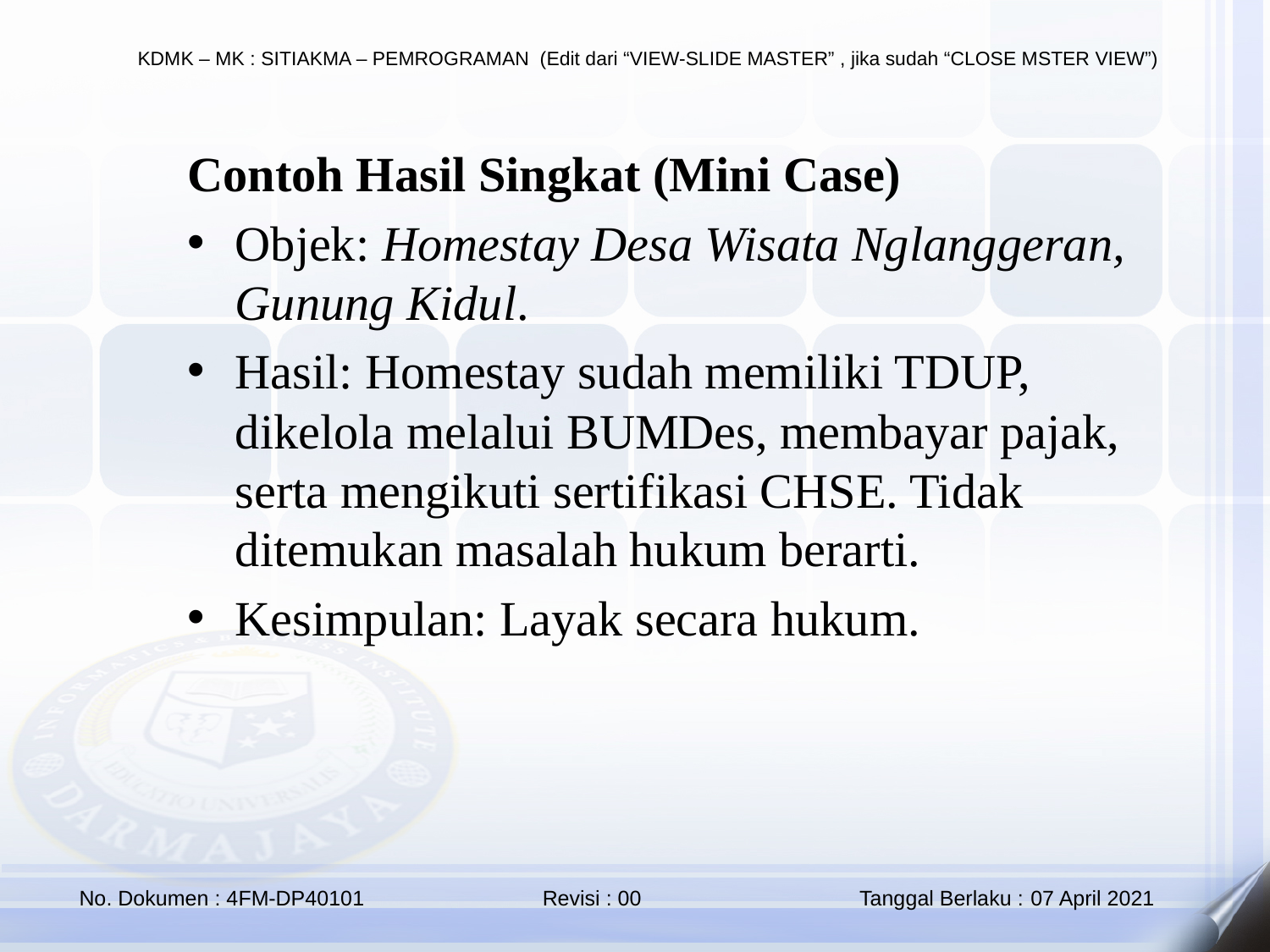

Contoh Hasil Singkat (Mini Case)
Objek: Homestay Desa Wisata Nglanggeran, Gunung Kidul.
Hasil: Homestay sudah memiliki TDUP, dikelola melalui BUMDes, membayar pajak, serta mengikuti sertifikasi CHSE. Tidak ditemukan masalah hukum berarti.
Kesimpulan: Layak secara hukum.